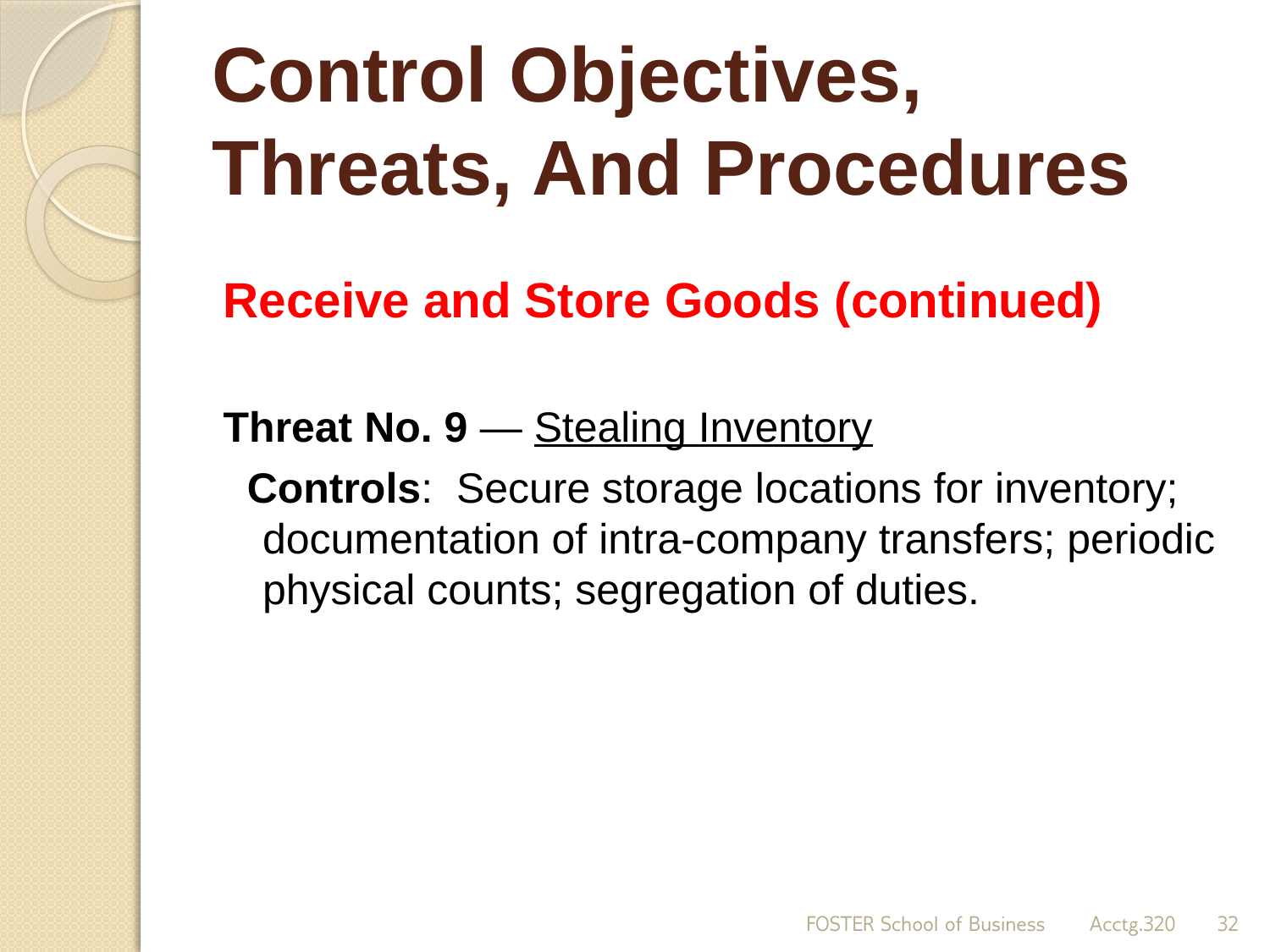

# Control Objectives, Threats, And Procedures

Receive and Store Goods (continued)

Threat No. 9 — Stealing Inventory
  Controls:  Secure storage locations for inventory; documentation of intra-company transfers; periodic physical counts; segregation of duties.

FOSTER School of Business       Acctg.320
32